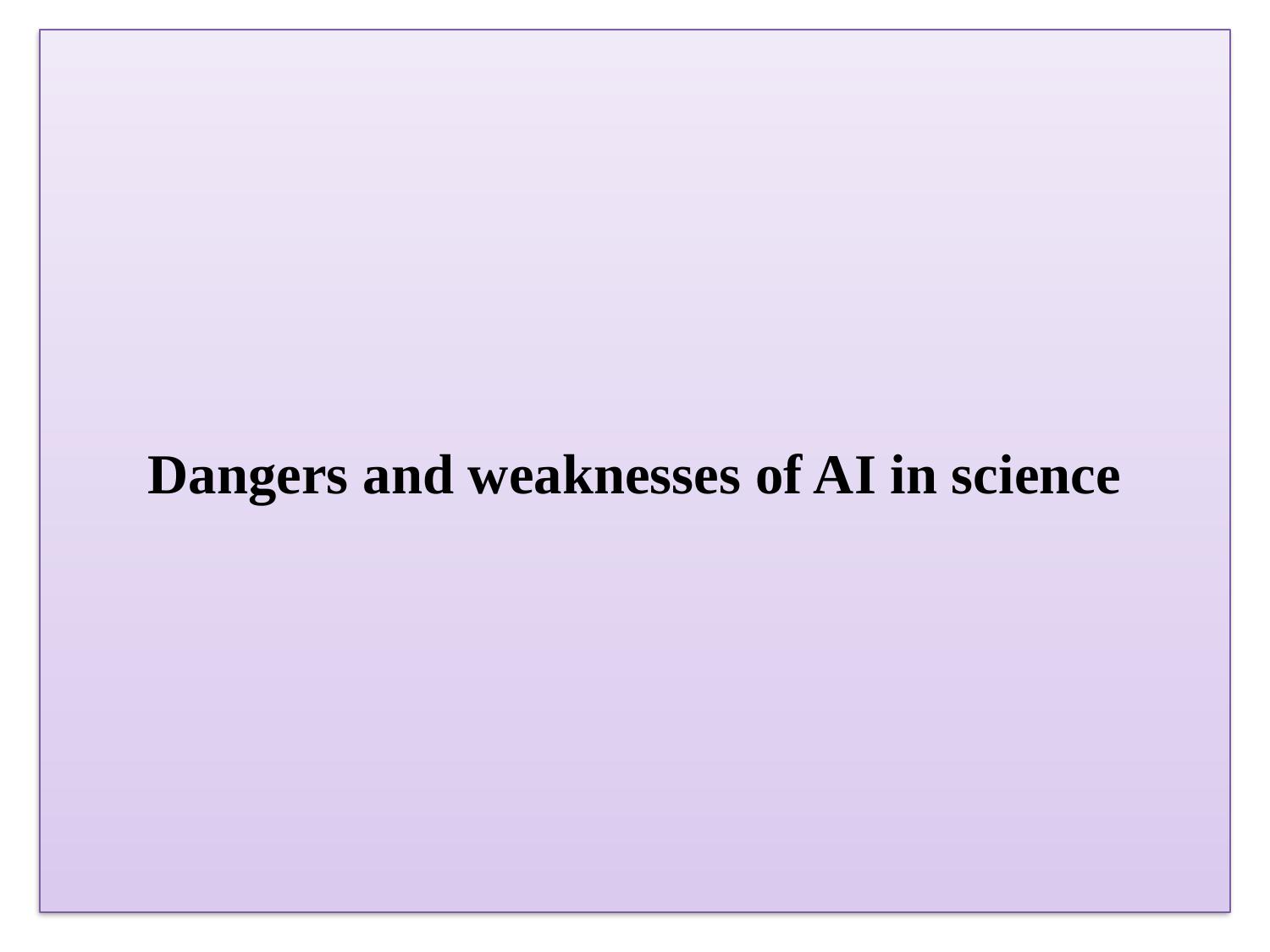

# Dangers and weaknesses of AI in science